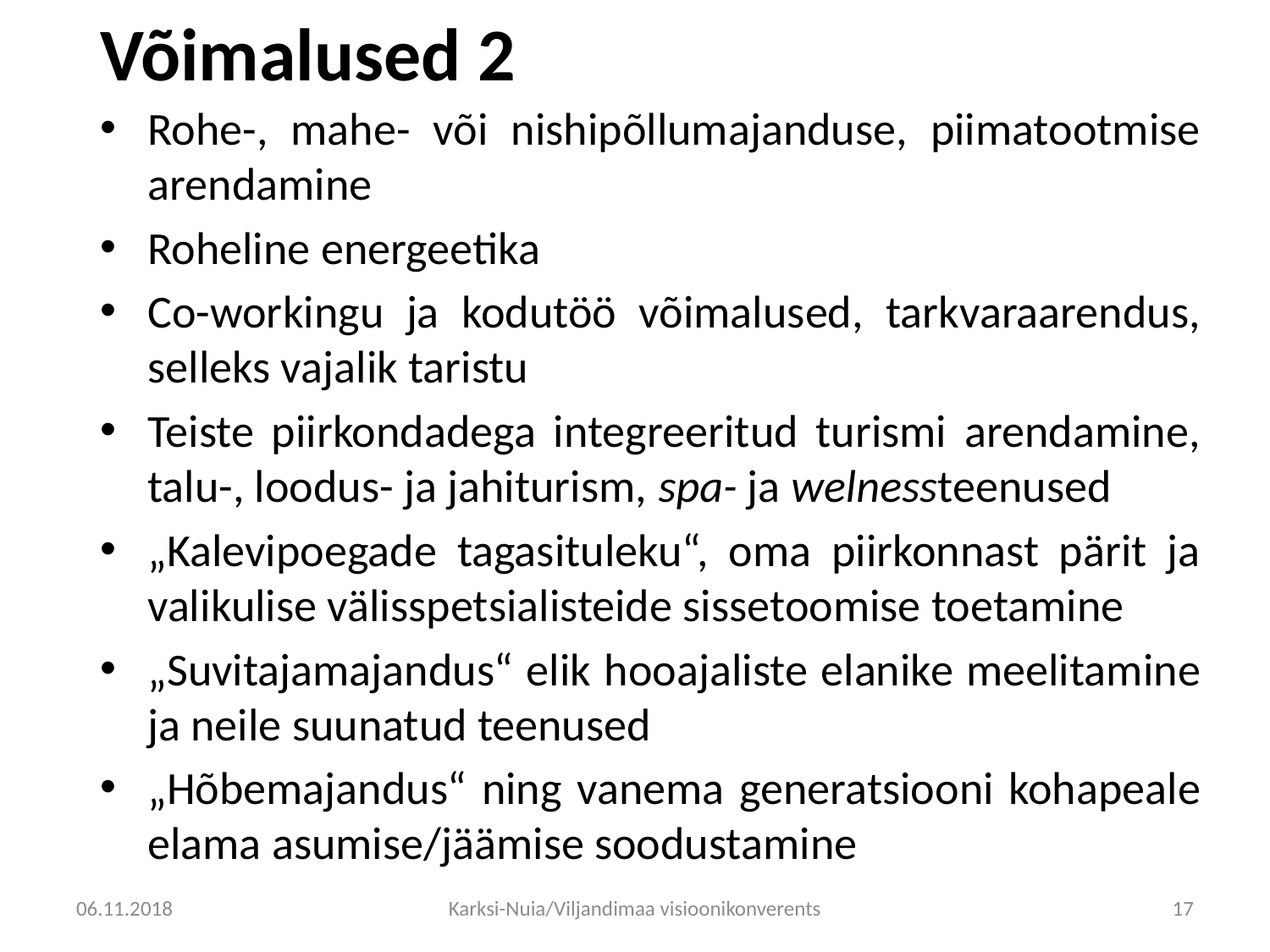

# Võimalused 2
Rohe-, mahe- või nishipõllumajanduse, piimatootmise arendamine
Roheline energeetika
Co-workingu ja kodutöö võimalused, tarkvaraarendus, selleks vajalik taristu
Teiste piirkondadega integreeritud turismi arendamine, talu-, loodus- ja jahiturism, spa- ja welnessteenused
„Kalevipoegade tagasituleku“, oma piirkonnast pärit ja valikulise välisspetsialisteide sissetoomise toetamine
„Suvitajamajandus“ elik hooajaliste elanike meelitamine ja neile suunatud teenused
„Hõbemajandus“ ning vanema generatsiooni kohapeale elama asumise/jäämise soodustamine

06.11.2018
Karksi-Nuia/Viljandimaa visioonikonverents
17